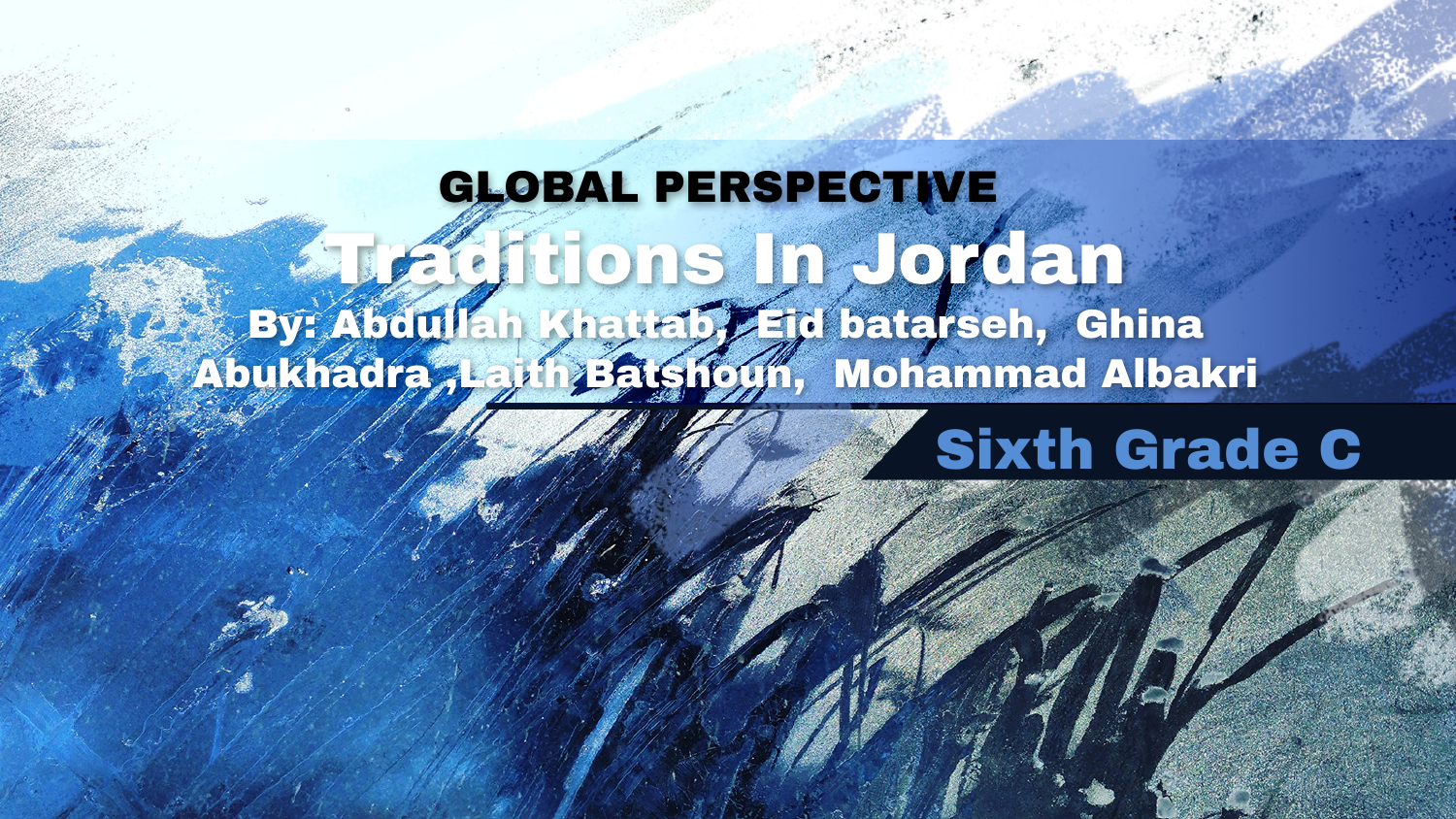

# GLOBAL PERSPECTIVE Traditions In Jordan By: Abdullah Khattab,  Eid batarseh,  Ghina Abukhadra ,Laith Batshoun,  Mohammad Albakri
Sixth Grade C